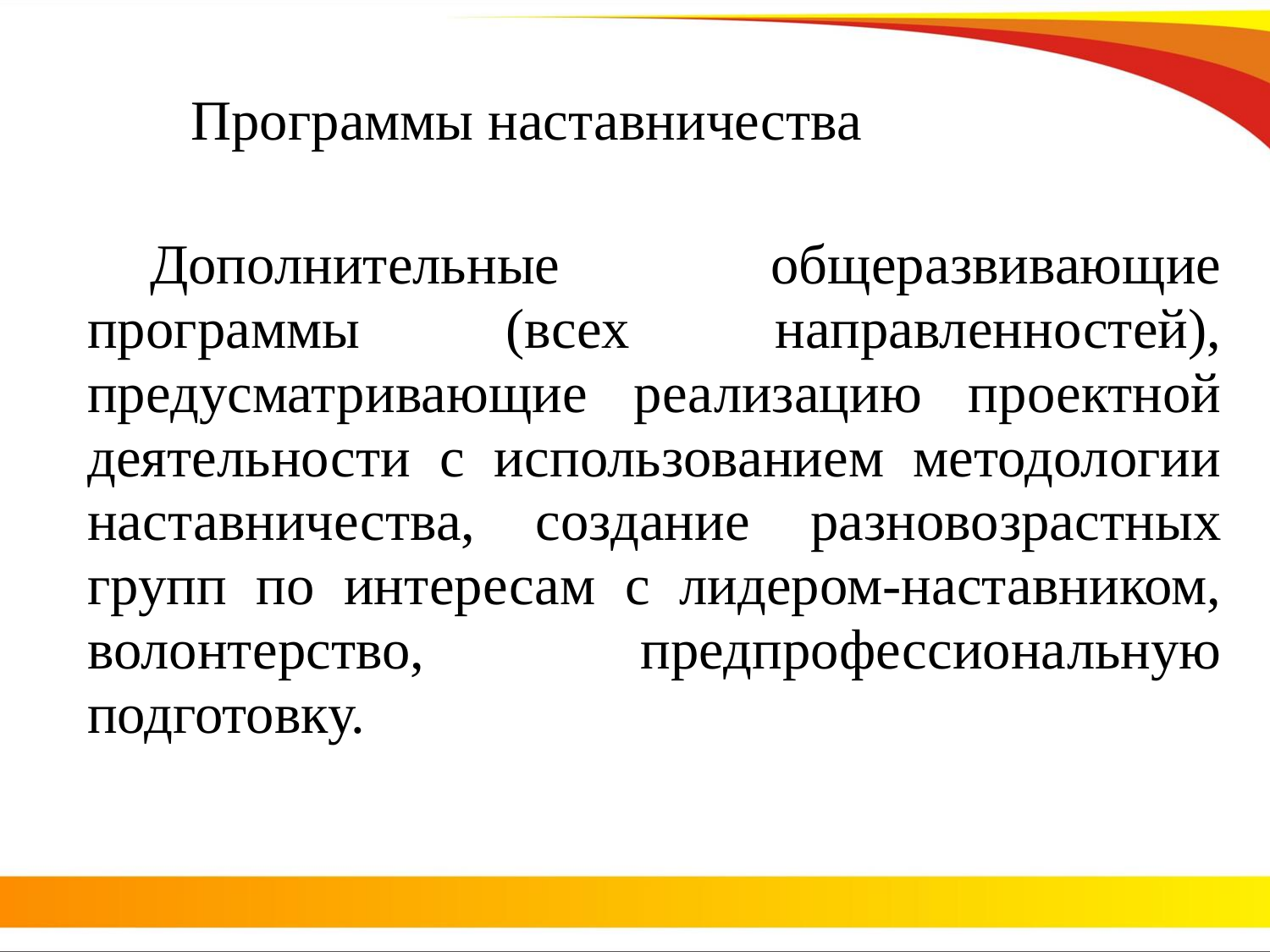

# Программы наставничества
Дополнительные общеразвивающие программы (всех направленностей), предусматривающие реализацию проектной деятельности с использованием методологии наставничества, создание разновозрастных групп по интересам с лидером-наставником, волонтерство, предпрофессиональную подготовку.